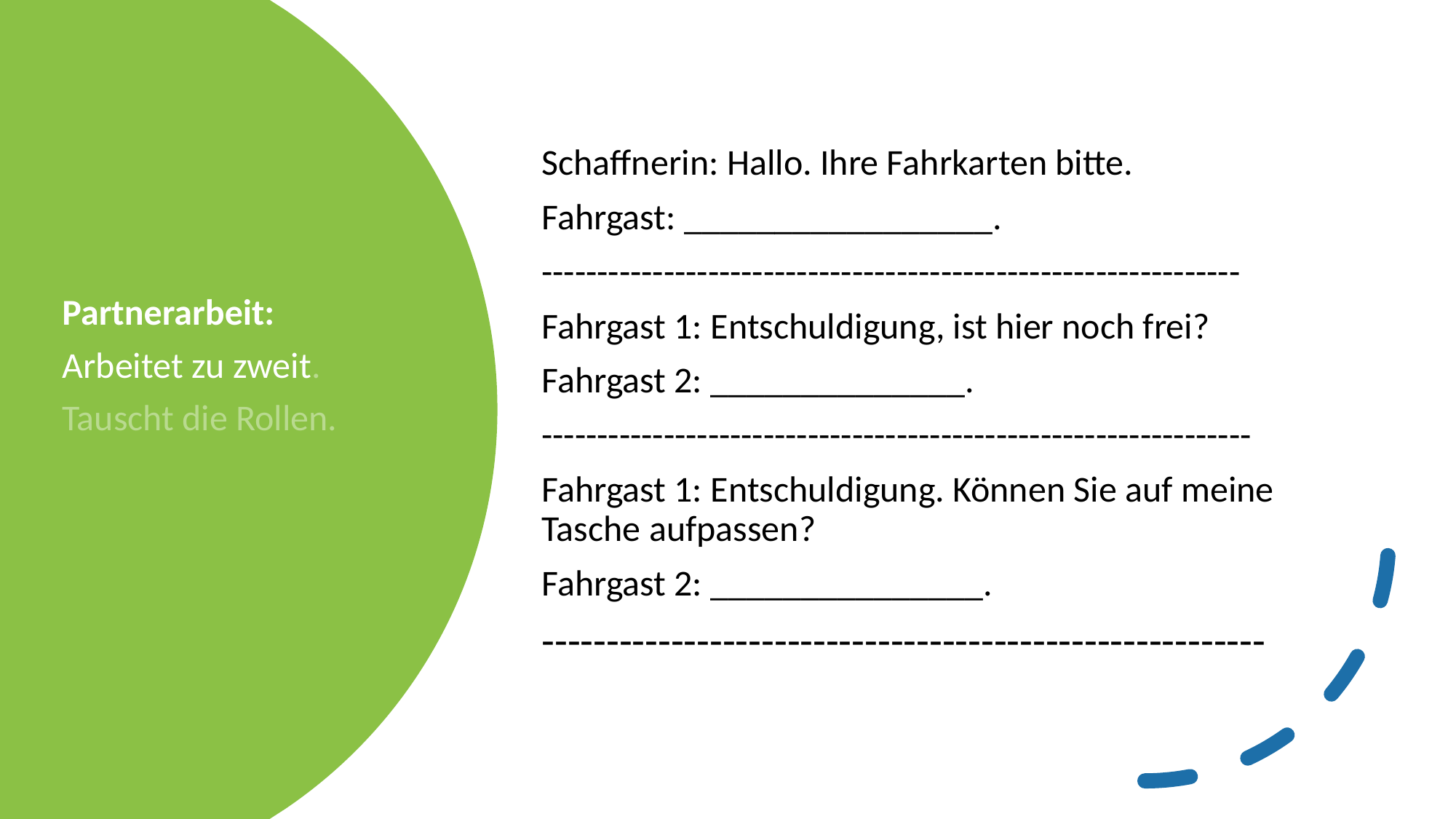

Schaffnerin: Hallo. Ihre Fahrkarten bitte.
Fahrgast: _________________.
---------------------------------------------------------------
Fahrgast 1: Entschuldigung, ist hier noch frei?
Fahrgast 2: ______________.
----------------------------------------------------------------
Fahrgast 1: Entschuldigung. Können Sie auf meine Tasche aufpassen?
Fahrgast 2: _______________.
--------------------------------------------------------
Partnerarbeit:
Arbeitet zu zweit.
Tauscht die Rollen.